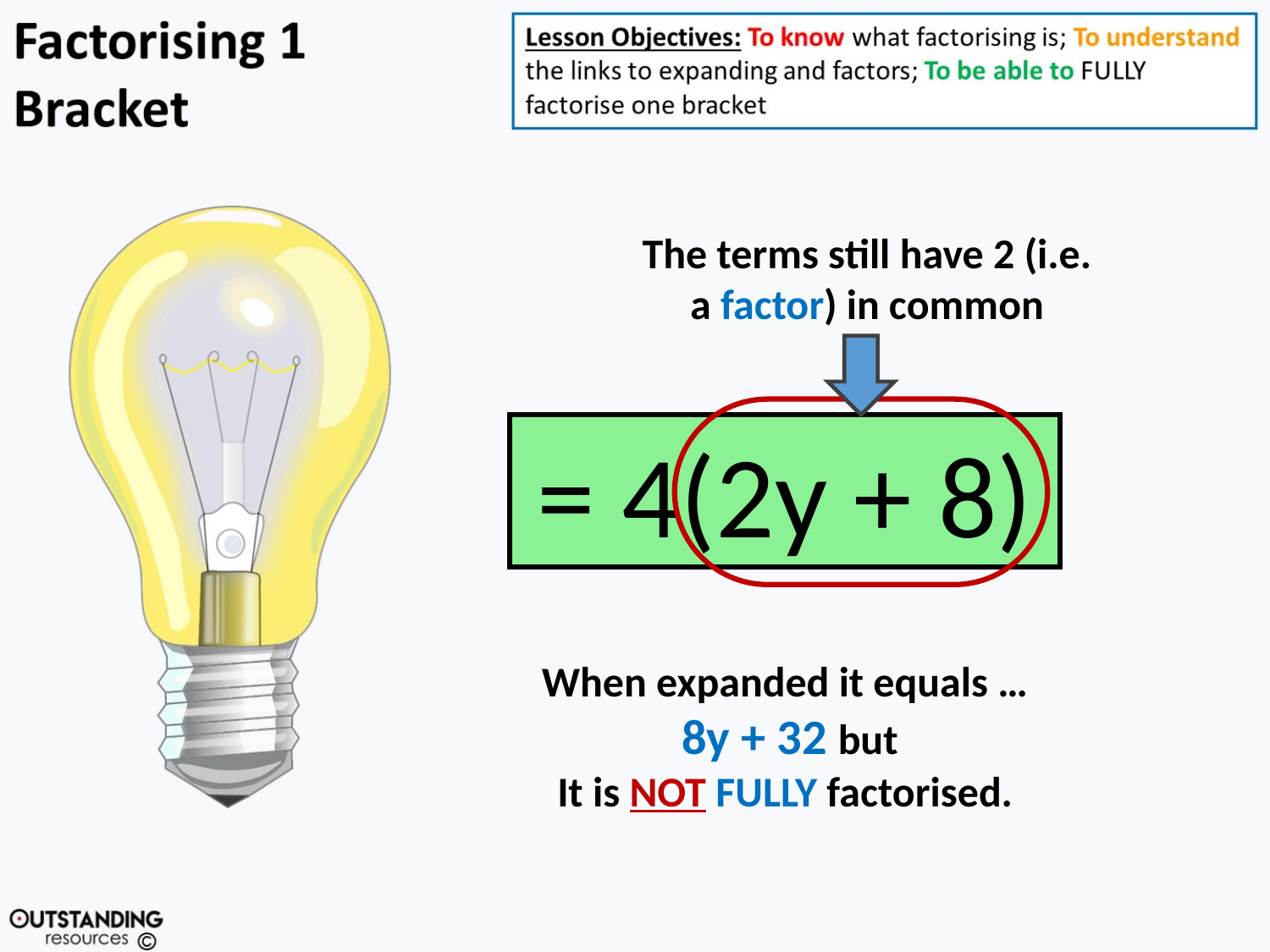

The terms still have 2 (i.e. a factor) in common

= 4(2y + 8)
When expanded it equals …
 8y + 32 but
It is NOT FULLY factorised.